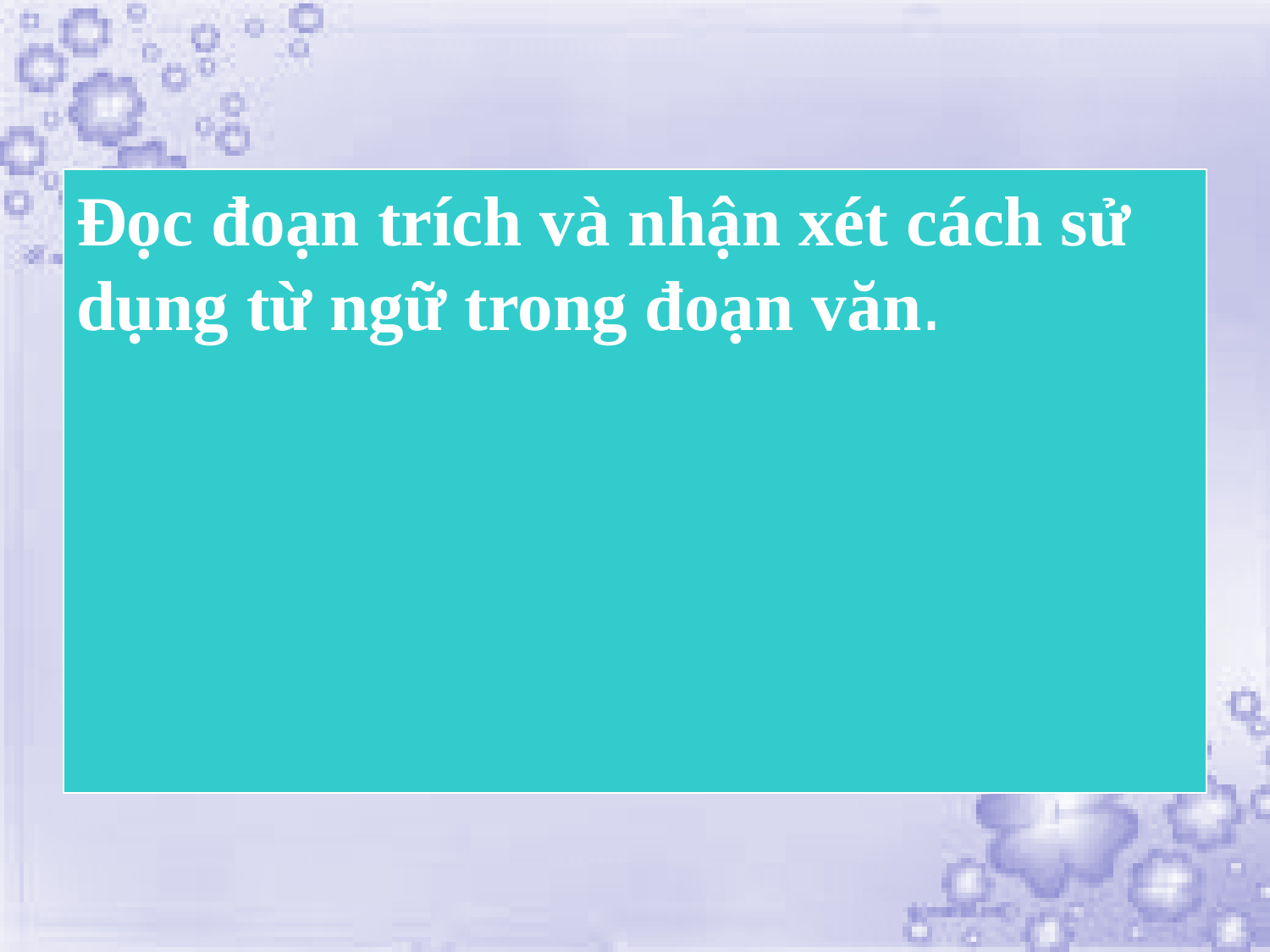

Đọc đoạn trích và nhận xét cách sử dụng từ ngữ trong đoạn văn.